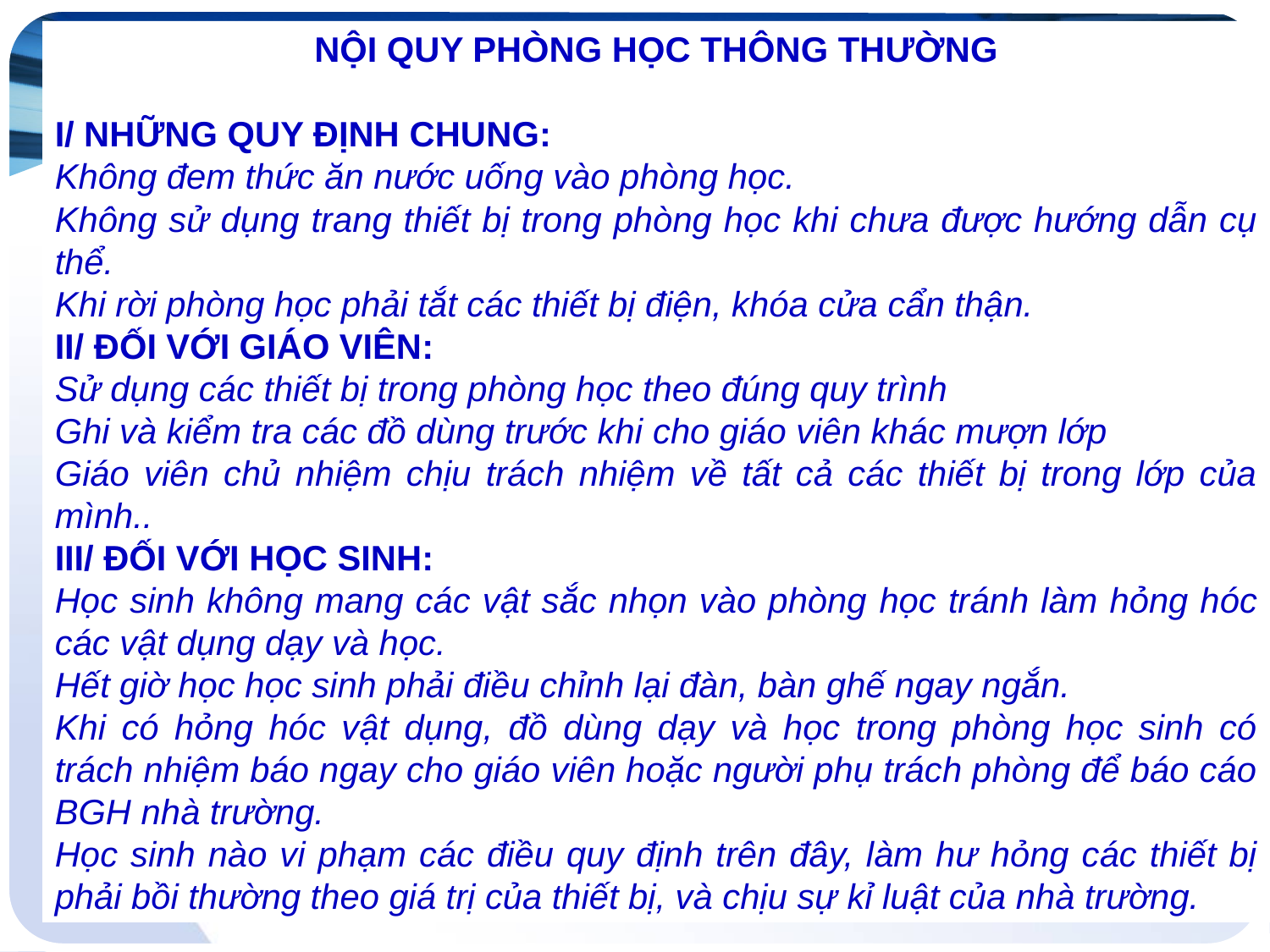

NỘI QUY PHÒNG HỌC THÔNG THƯỜNG

I/ NHỮNG QUY ĐỊNH CHUNG:
Không đem thức ăn nước uống vào phòng học.
Không sử dụng trang thiết bị trong phòng học khi chưa được hướng dẫn cụ thể.
Khi rời phòng học phải tắt các thiết bị điện, khóa cửa cẩn thận.
II/ ĐỐI VỚI GIÁO VIÊN:
Sử dụng các thiết bị trong phòng học theo đúng quy trình
Ghi và kiểm tra các đồ dùng trước khi cho giáo viên khác mượn lớp
Giáo viên chủ nhiệm chịu trách nhiệm về tất cả các thiết bị trong lớp của mình..
III/ ĐỐI VỚI HỌC SINH:
Học sinh không mang các vật sắc nhọn vào phòng học tránh làm hỏng hóc các vật dụng dạy và học.
Hết giờ học học sinh phải điều chỉnh lại đàn, bàn ghế ngay ngắn.
Khi có hỏng hóc vật dụng, đồ dùng dạy và học trong phòng học sinh có trách nhiệm báo ngay cho giáo viên hoặc người phụ trách phòng để báo cáo BGH nhà trường.
Học sinh nào vi phạm các điều quy định trên đây, làm hư hỏng các thiết bị phải bồi thường theo giá trị của thiết bị, và chịu sự kỉ luật của nhà trường.